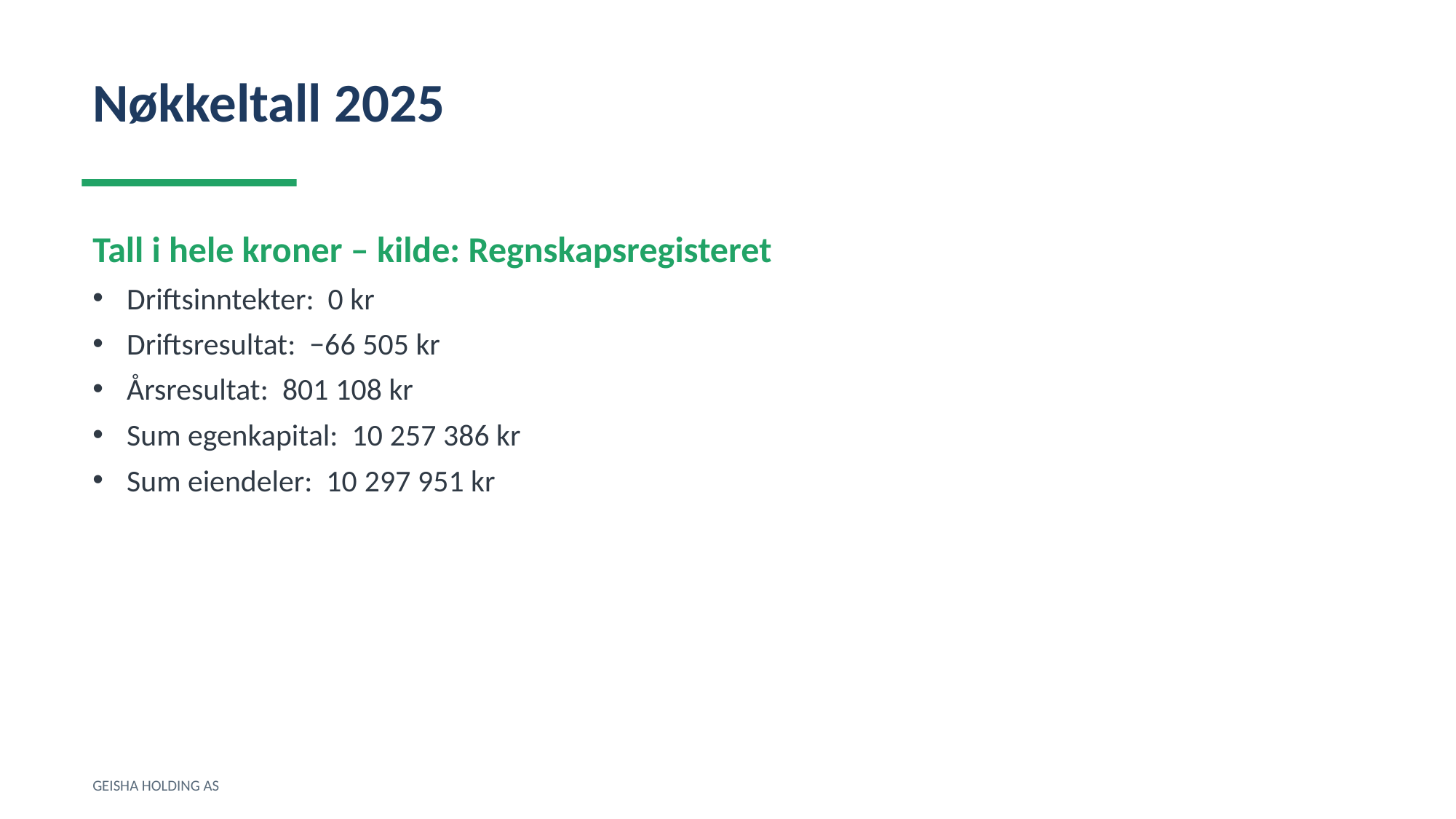

Nøkkeltall 2025

Tall i hele kroner – kilde: Regnskapsregisteret
Driftsinntekter:  0 kr
Driftsresultat:  −66 505 kr
Årsresultat:  801 108 kr
Sum egenkapital:  10 257 386 kr
Sum eiendeler:  10 297 951 kr
GEISHA HOLDING AS